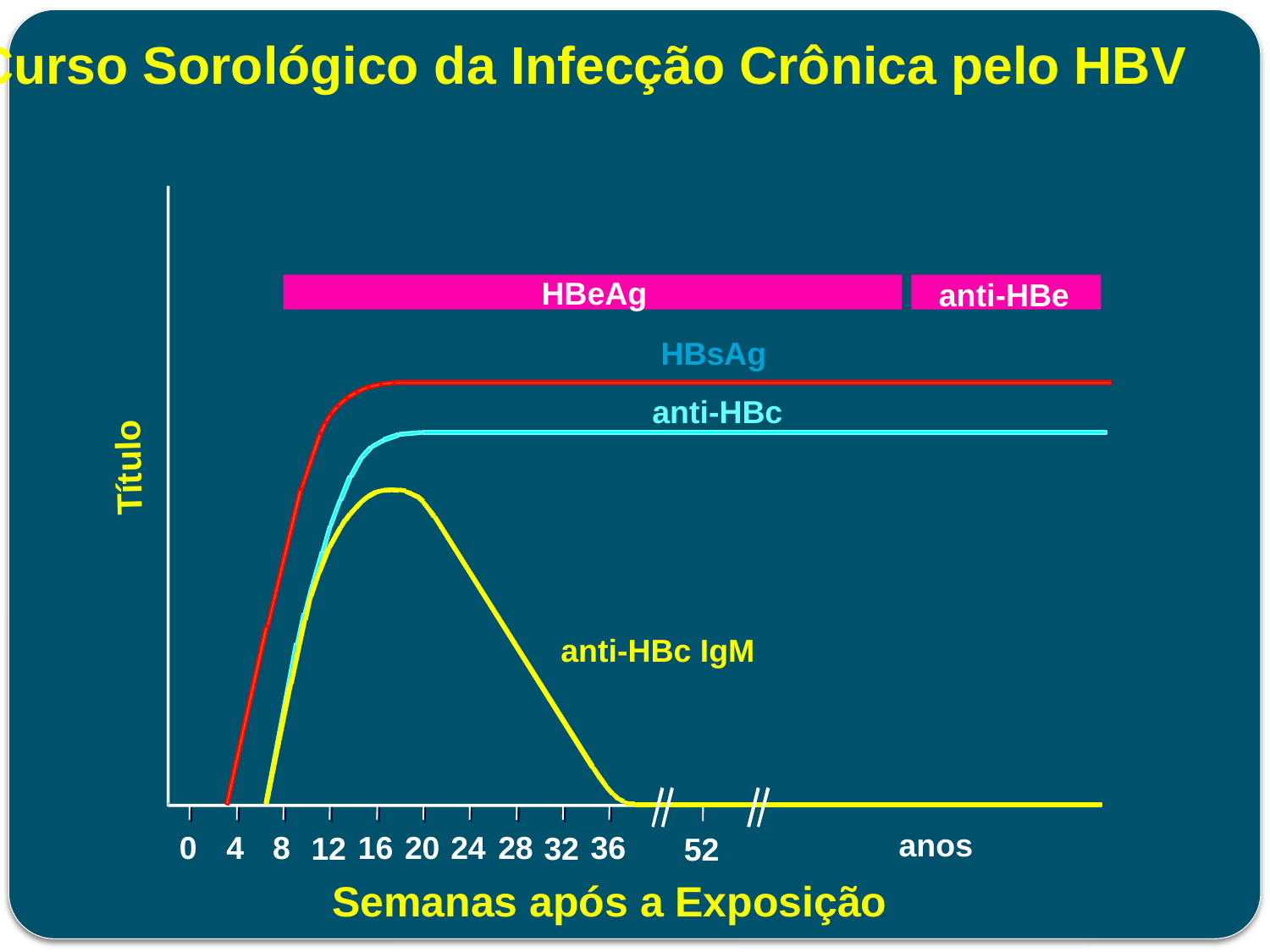

Curso Sorológico da Infecção Crônica pelo HBV

HBeAg

anti-HBe

HBsAg

anti-HBc

Título

anti-HBc IgM

anos
0
4
8
16
20
24
28
36
12
32
52

Semanas após a Exposição